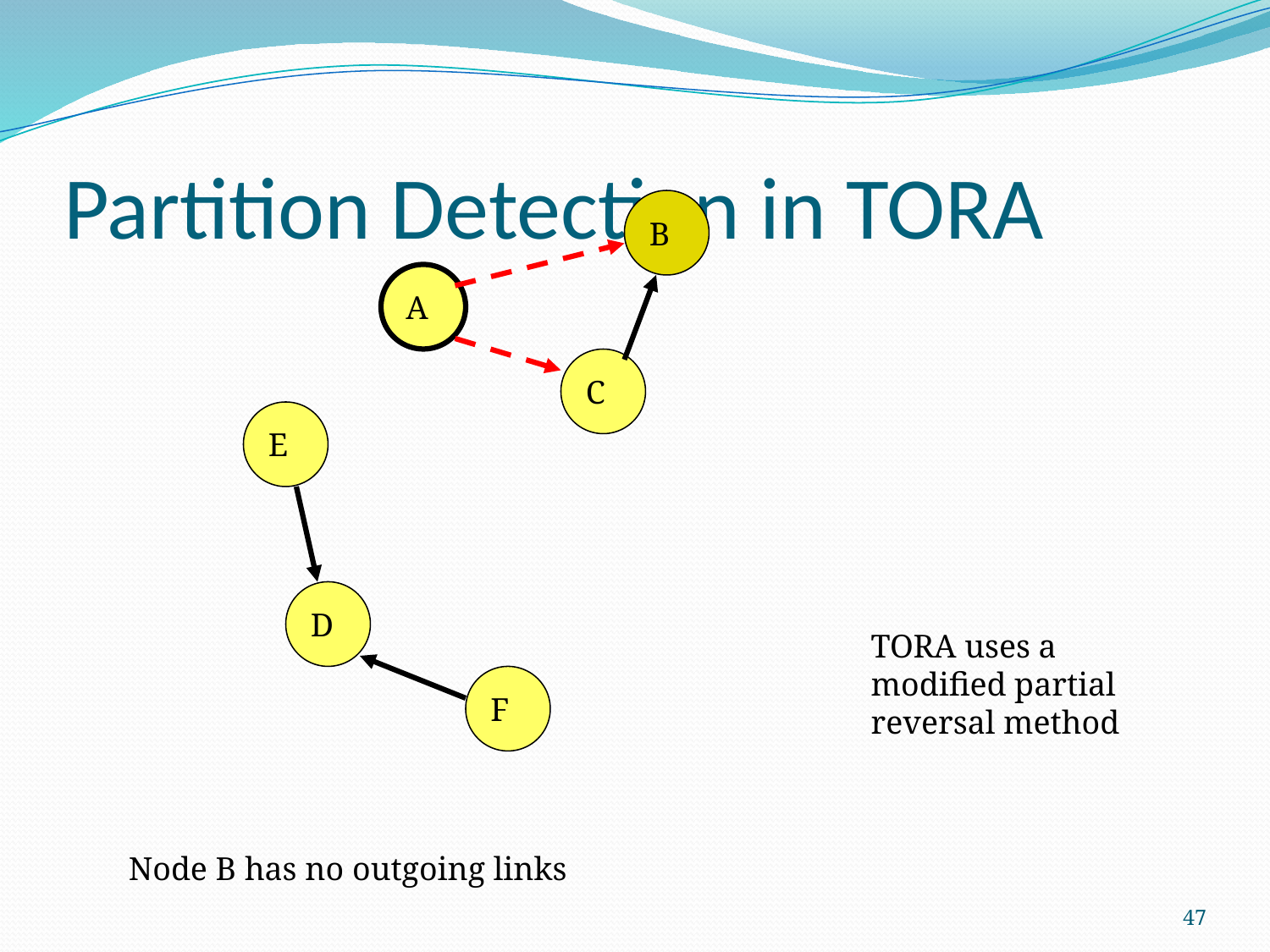

# Partition Detection in TORA
B

A

C
E

D
TORA uses a
modified partial
reversal method

F
Node B has no outgoing links
47